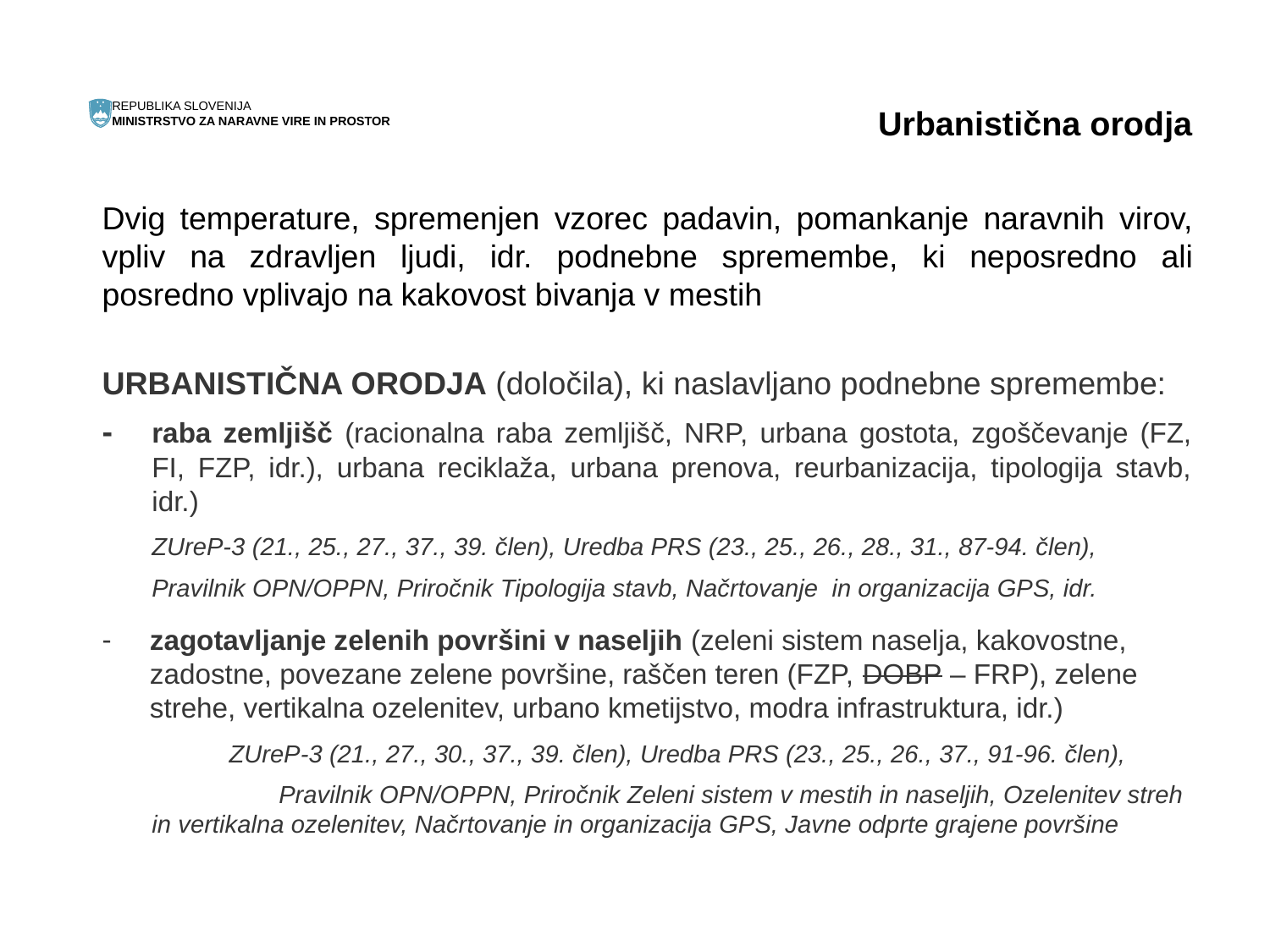

Urbanistična orodja

Dvig temperature, spremenjen vzorec padavin, pomankanje naravnih virov, vpliv na zdravljen ljudi, idr. podnebne spremembe, ki neposredno ali posredno vplivajo na kakovost bivanja v mestih

URBANISTIČNA ORODJA (določila), ki naslavljano podnebne spremembe:
-	raba zemljišč (racionalna raba zemljišč, NRP, urbana gostota, zgoščevanje (FZ, FI, FZP, idr.), urbana reciklaža, urbana prenova, reurbanizacija, tipologija stavb, idr.)
	ZUreP-3 (21., 25., 27., 37., 39. člen), Uredba PRS (23., 25., 26., 28., 31., 87-94. člen),
	Pravilnik OPN/OPPN, Priročnik Tipologija stavb, Načrtovanje  in organizacija GPS, idr.
zagotavljanje zelenih površini v naseljih (zeleni sistem naselja, kakovostne, zadostne, povezane zelene površine, raščen teren (FZP, DOBP – FRP), zelene strehe, vertikalna ozelenitev, urbano kmetijstvo, modra infrastruktura, idr.)
	ZUreP-3 (21., 27., 30., 37., 39. člen), Uredba PRS (23., 25., 26., 37., 91-96. člen),
	Pravilnik OPN/OPPN, Priročnik Zeleni sistem v mestih in naseljih, Ozelenitev streh in vertikalna ozelenitev, Načrtovanje in organizacija GPS, Javne odprte grajene površine